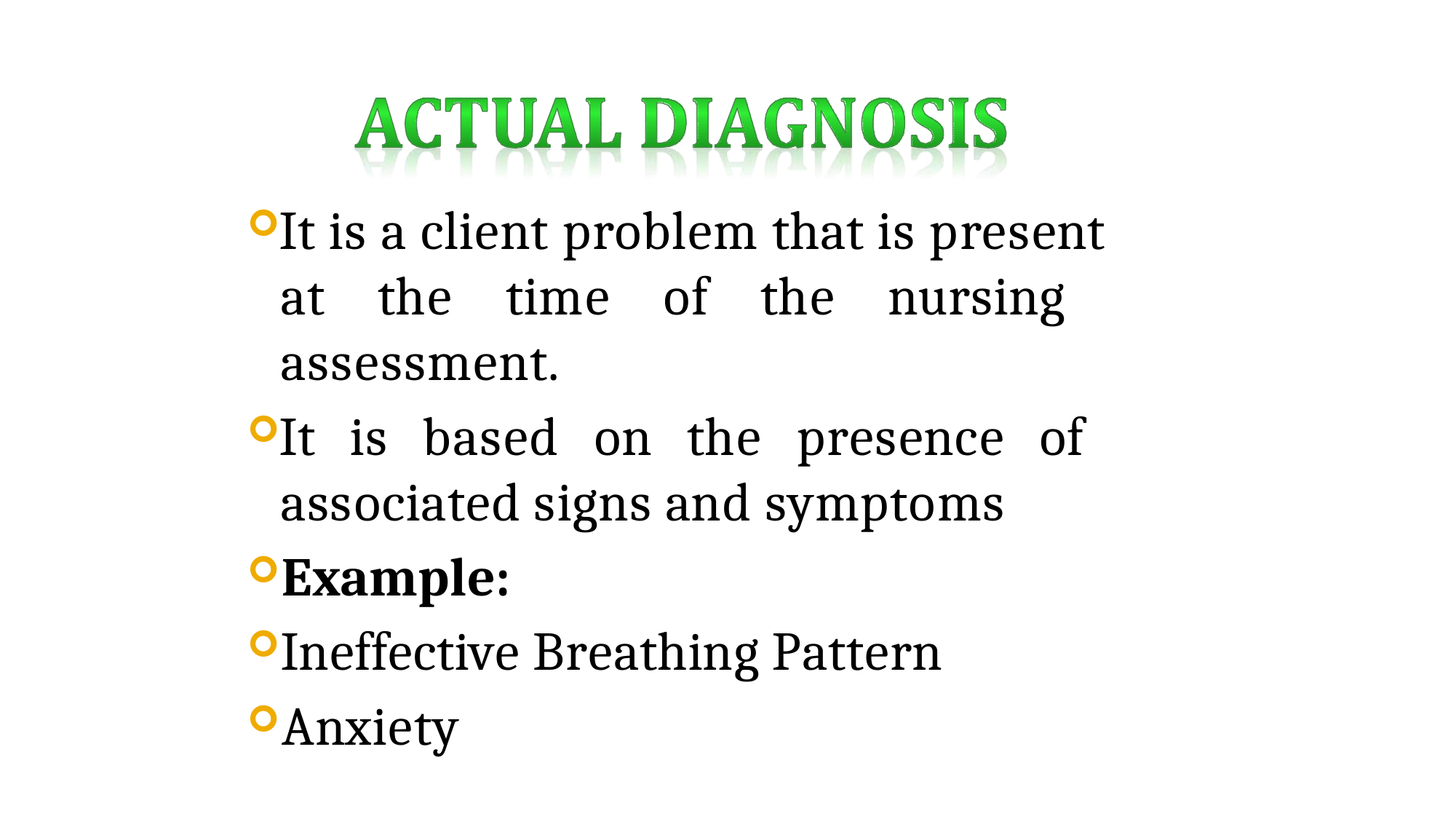

It is a client problem that is present  at the time of the nursing  assessment.
It is based on the presence of  associated signs and symptoms
Example:
Ineffective Breathing Pattern
Anxiety